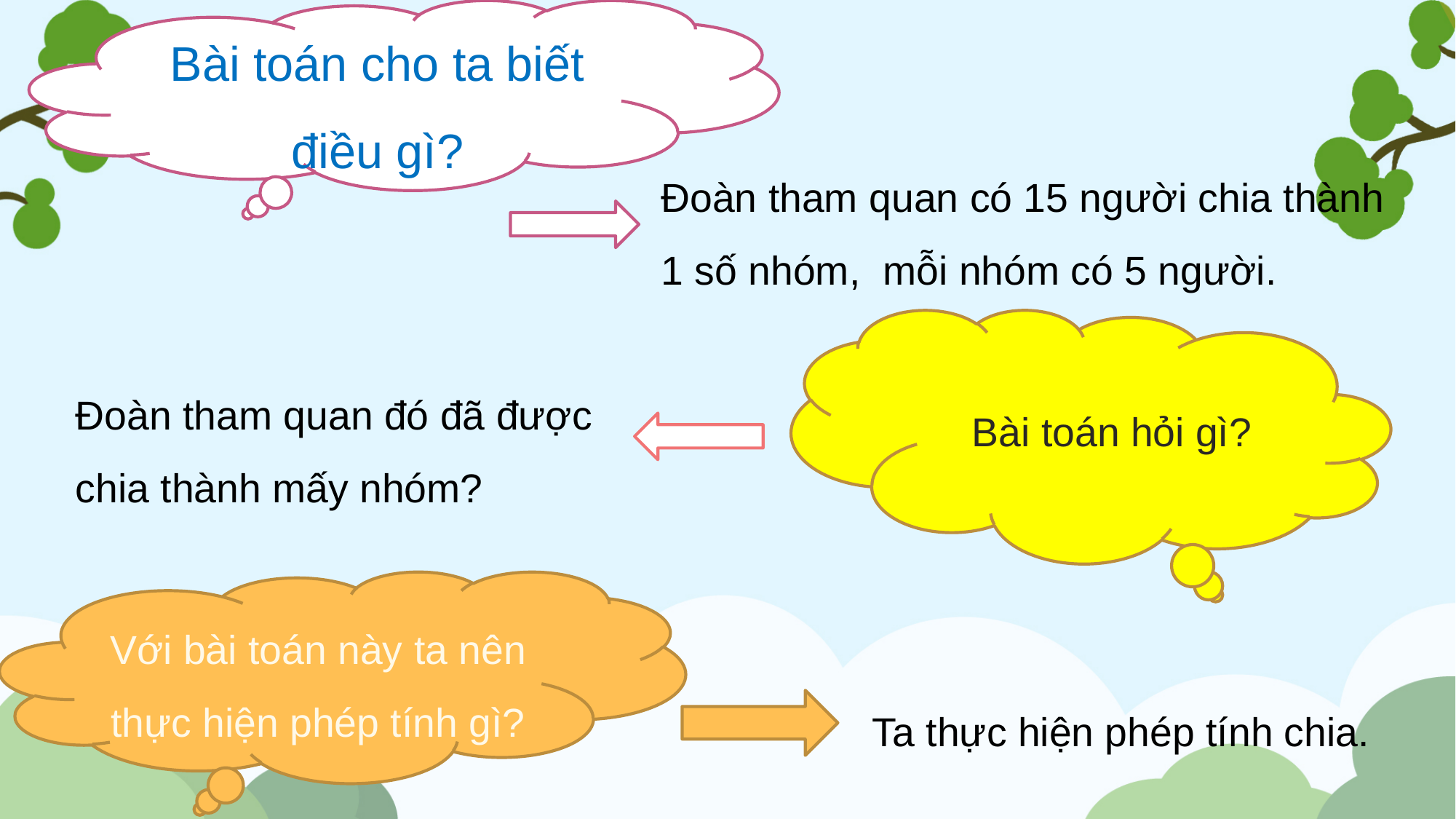

Bài toán cho ta biết điều gì?
Đoàn tham quan có 15 người chia thành 1 số nhóm,  mỗi nhóm có 5 người.

Bài toán hỏi gì?
Đoàn tham quan đó đã được chia thành mấy nhóm?

Với bài toán này ta nên thực hiện phép tính gì?
Ta thực hiện phép tính chia.